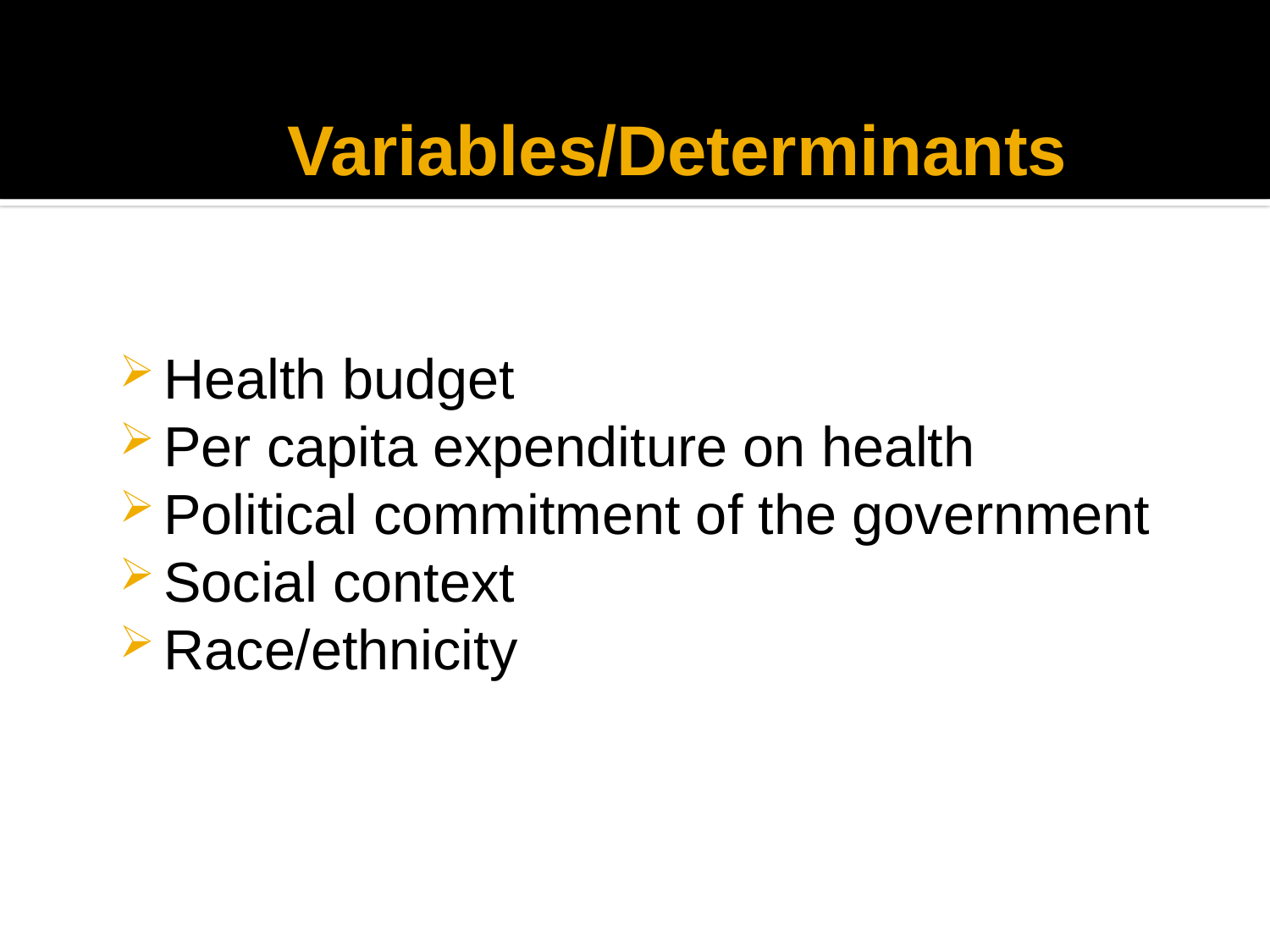

# Variables/Determinants
Health budget
Per capita expenditure on health
Political commitment of the government
Social context
Race/ethnicity